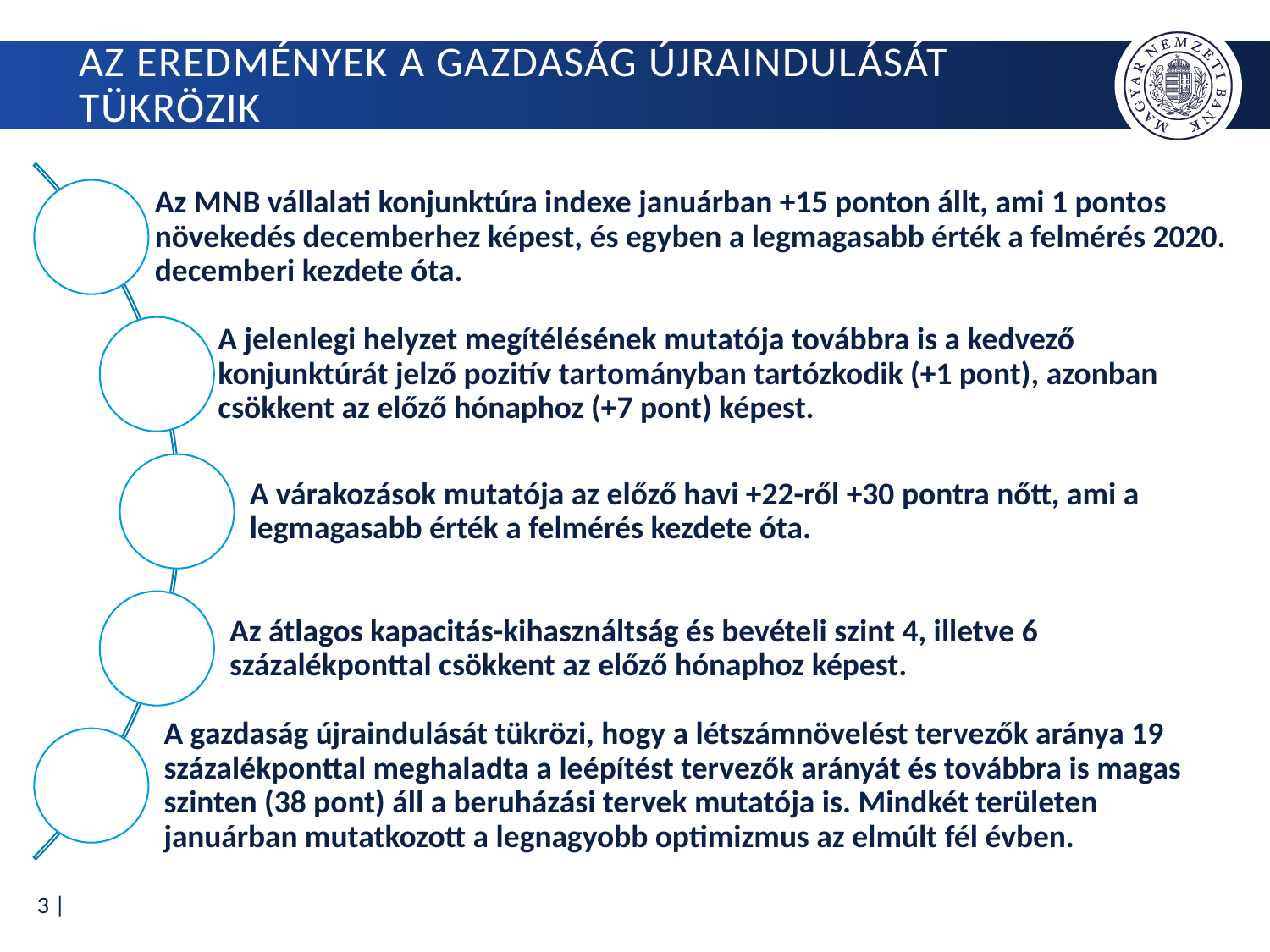

# Az eredmények a gazdaság újraindulását tükrözik
Az MNB vállalati konjunktúra indexe januárban +15 ponton állt, ami 1 pontos növekedés decemberhez képest, és egyben a legmagasabb érték a felmérés 2020. decemberi kezdete óta.
A jelenlegi helyzet megítélésének mutatója továbbra is a kedvező konjunktúrát jelző pozitív tartományban tartózkodik (+1 pont), azonban csökkent az előző hónaphoz (+7 pont) képest.
A várakozások mutatója az előző havi +22-ről +30 pontra nőtt, ami a legmagasabb érték a felmérés kezdete óta.
Az átlagos kapacitás-kihasználtság és bevételi szint 4, illetve 6 százalékponttal csökkent az előző hónaphoz képest.
A gazdaság újraindulását tükrözi, hogy a létszámnövelést tervezők aránya 19 százalékponttal meghaladta a leépítést tervezők arányát és továbbra is magas szinten (38 pont) áll a beruházási tervek mutatója is. Mindkét területen januárban mutatkozott a legnagyobb optimizmus az elmúlt fél évben.